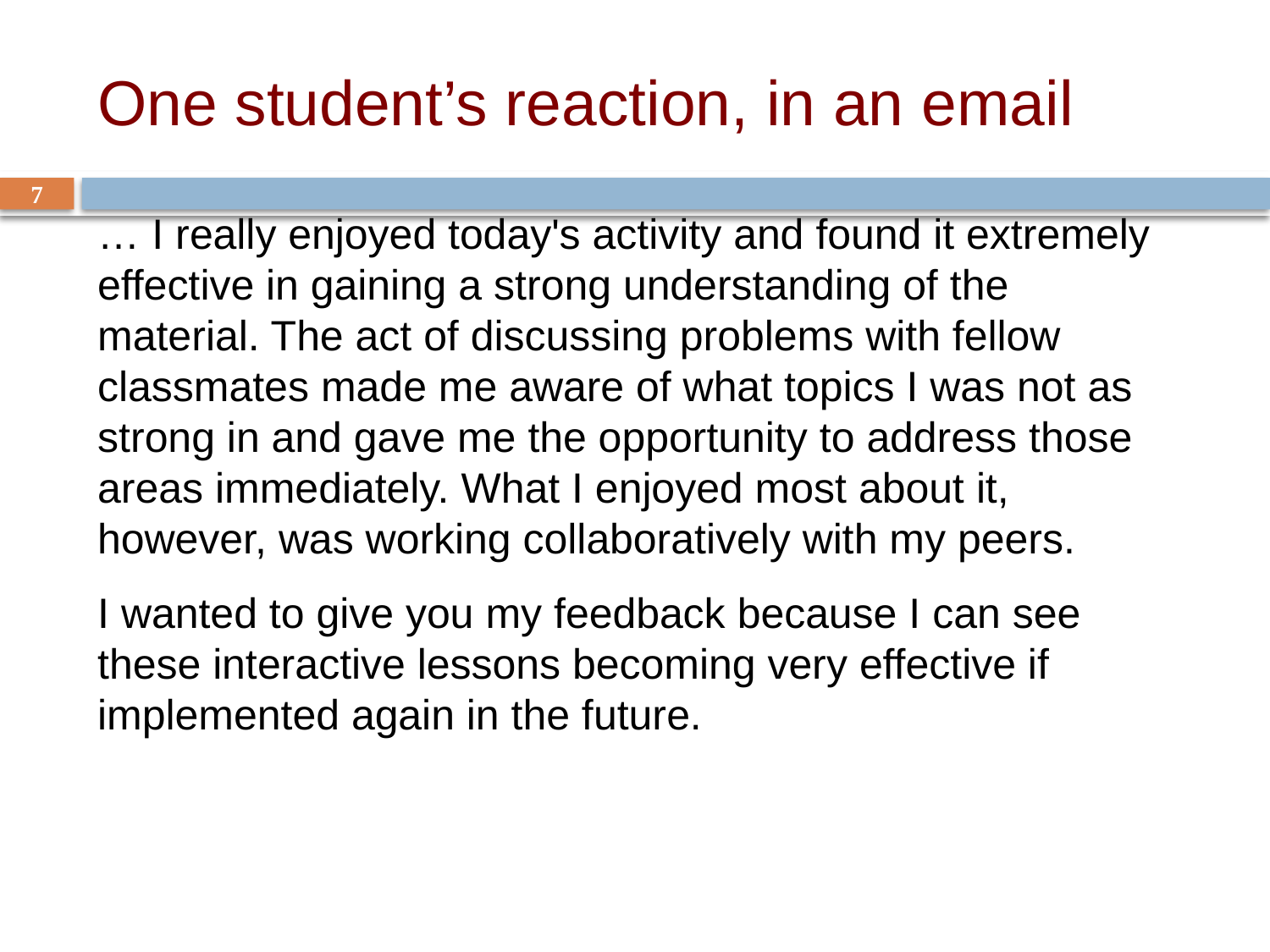

# One student’s reaction, in an email
7
… I really enjoyed today's activity and found it extremely effective in gaining a strong understanding of the material. The act of discussing problems with fellow classmates made me aware of what topics I was not as strong in and gave me the opportunity to address those areas immediately. What I enjoyed most about it, however, was working collaboratively with my peers.
I wanted to give you my feedback because I can see these interactive lessons becoming very effective if implemented again in the future.